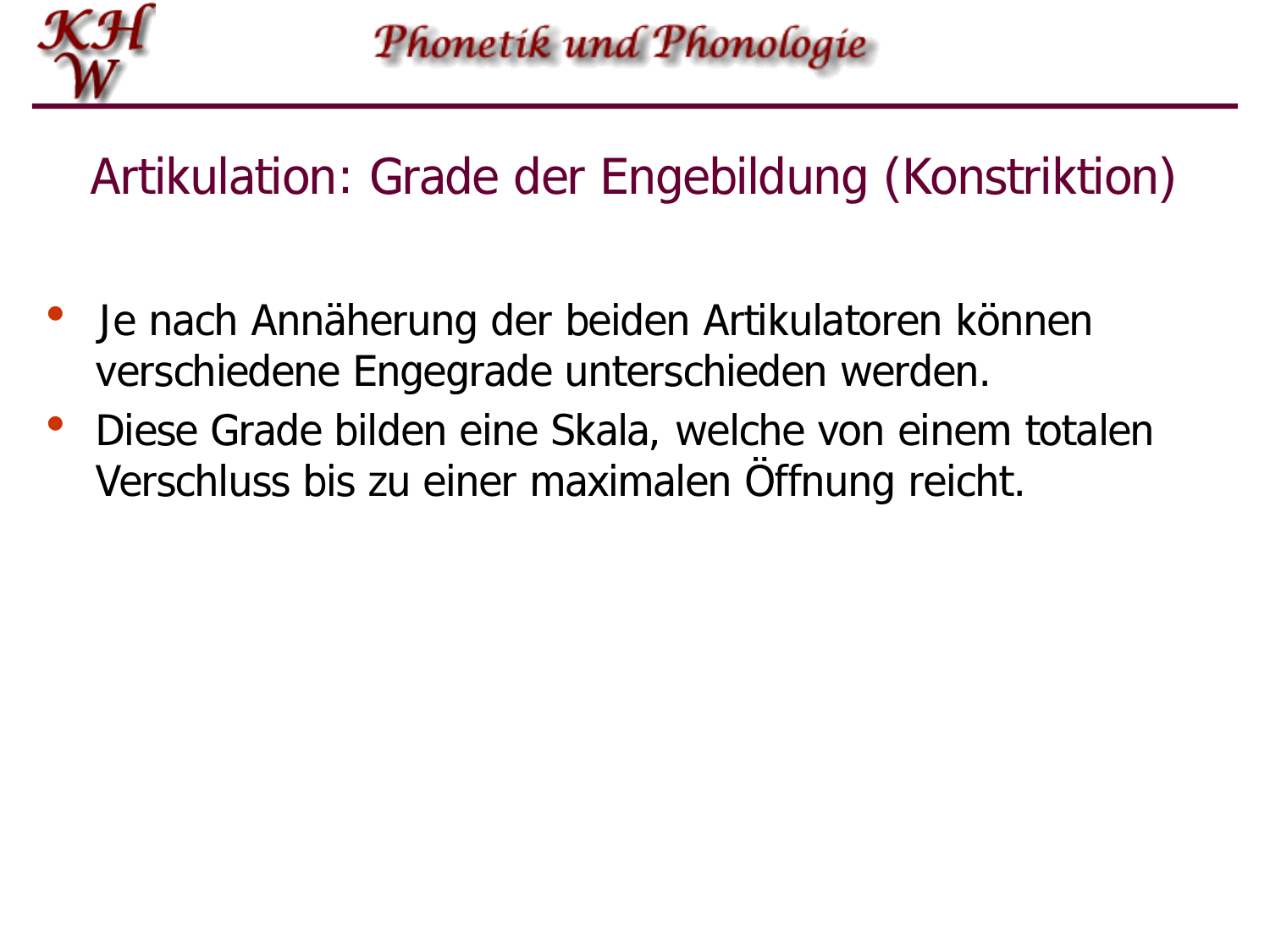

# Artikulation: Grade der Engebildung (Konstriktion)
Je nach Annäherung der beiden Artikulatoren können verschiedene Engegrade unterschieden werden.
Diese Grade bilden eine Skala, welche von einem totalen Verschluss bis zu einer maximalen Öffnung reicht.